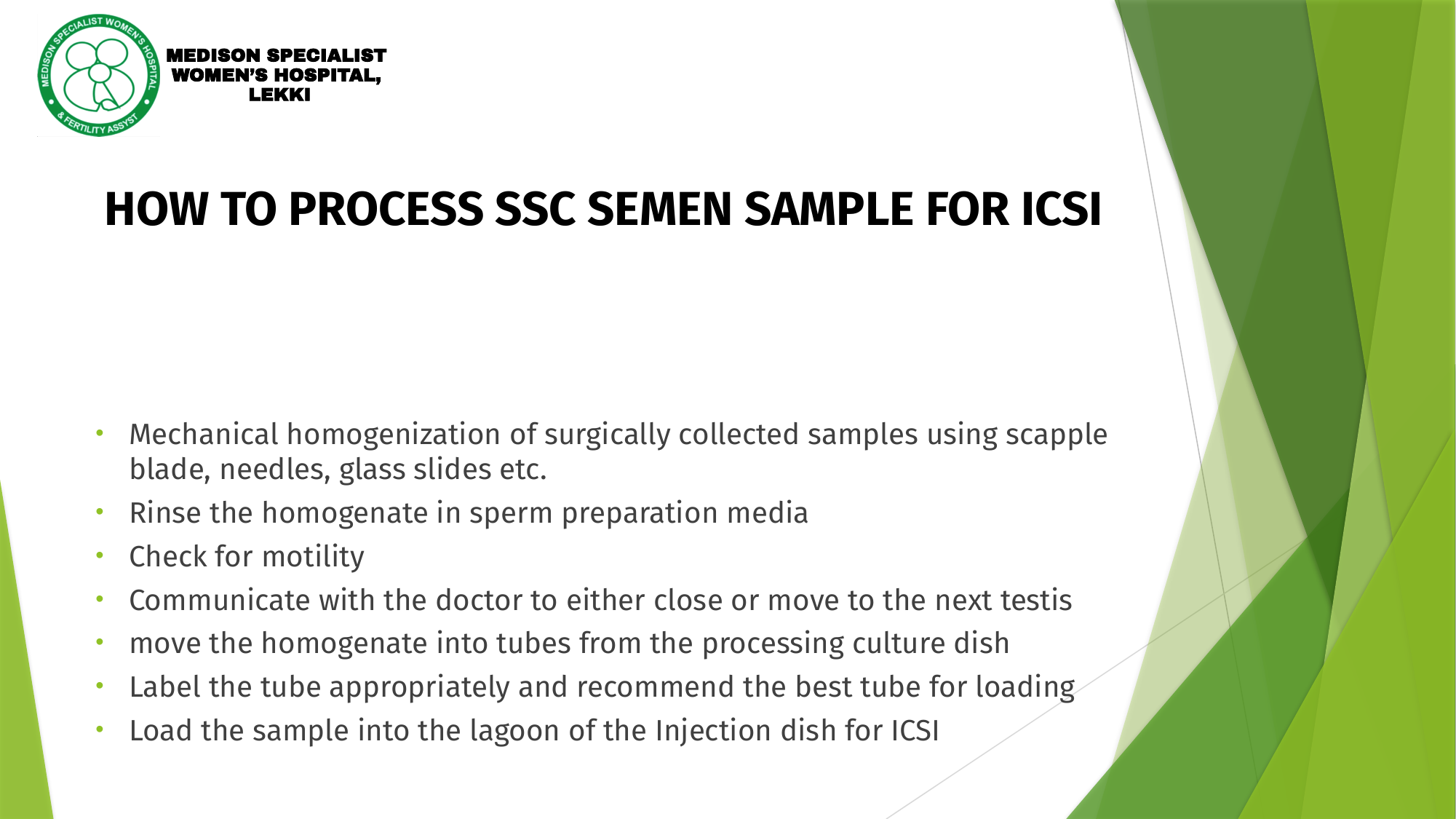

# HOW TO PROCESS SSC SEMEN SAMPLE FOR ICSI
Mechanical homogenization of surgically collected samples using scapple blade, needles, glass slides etc.
Rinse the homogenate in sperm preparation media
Check for motility
Communicate with the doctor to either close or move to the next testis
move the homogenate into tubes from the processing culture dish
Label the tube appropriately and recommend the best tube for loading
Load the sample into the lagoon of the Injection dish for ICSI